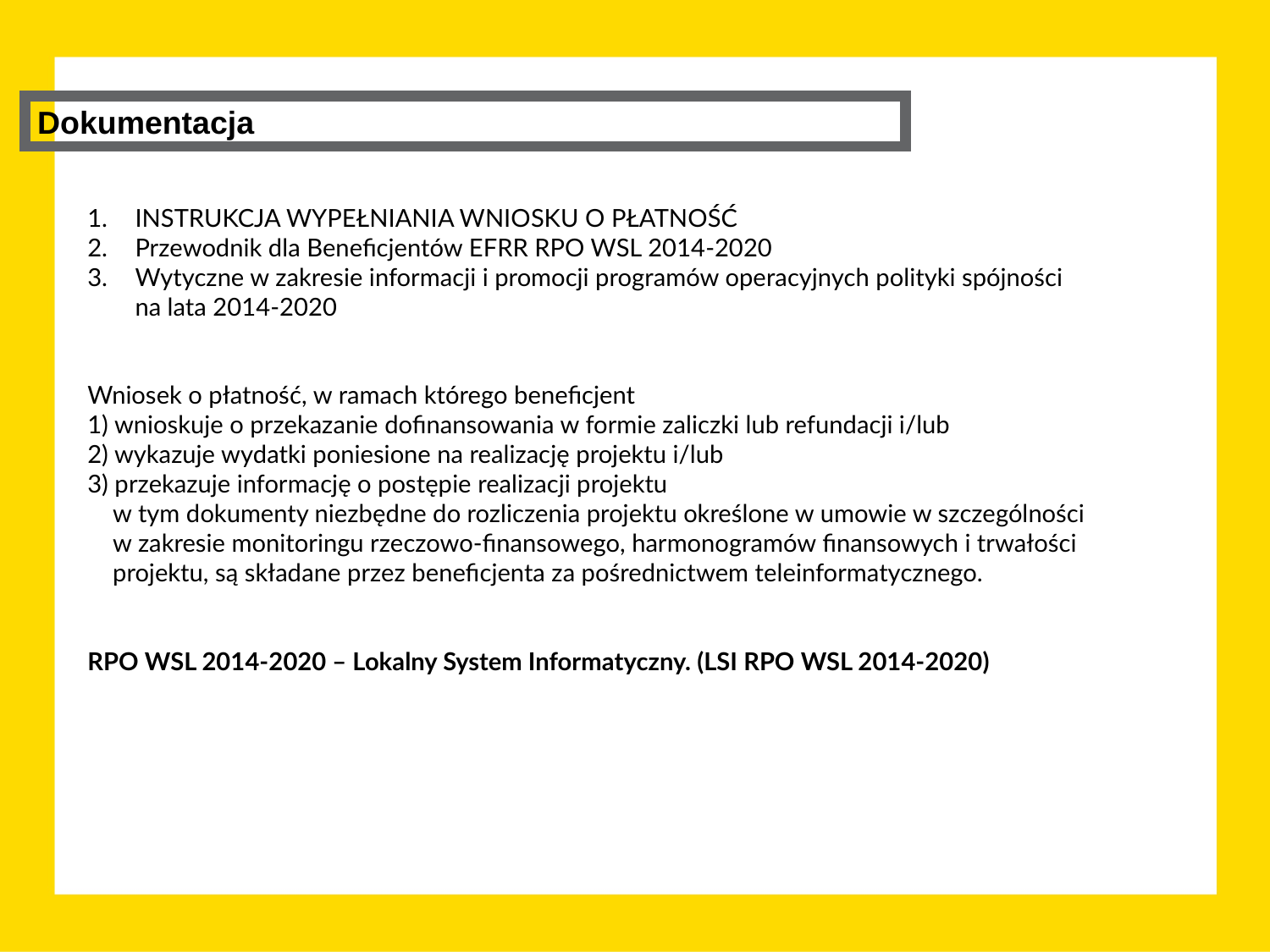

Dokumentacja
INSTRUKCJA WYPEŁNIANIA WNIOSKU O PŁATNOŚĆ
Przewodnik dla Beneficjentów EFRR RPO WSL 2014-2020
Wytyczne w zakresie informacji i promocji programów operacyjnych polityki spójności
na lata 2014-2020

Wniosek o płatność, w ramach którego beneficjent
1) wnioskuje o przekazanie dofinansowania w formie zaliczki lub refundacji i/lub
2) wykazuje wydatki poniesione na realizację projektu i/lub
3) przekazuje informację o postępie realizacji projektu
w tym dokumenty niezbędne do rozliczenia projektu określone w umowie w szczególności
w zakresie monitoringu rzeczowo-finansowego, harmonogramów finansowych i trwałości projektu, są składane przez beneficjenta za pośrednictwem teleinformatycznego.

RPO WSL 2014-2020 – Lokalny System Informatyczny. (LSI RPO WSL 2014-2020)